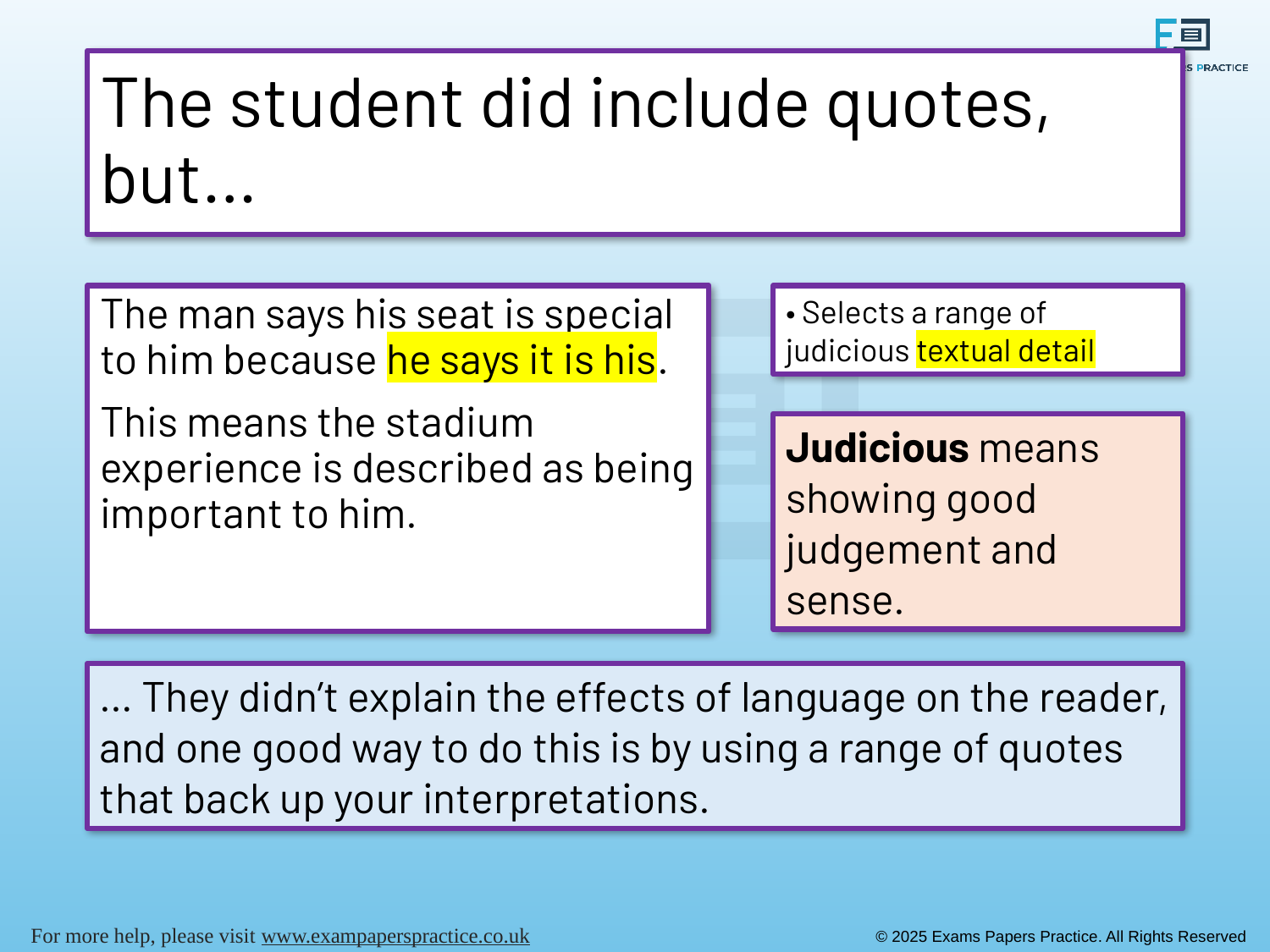

# The student did include quotes, but…
The man says his seat is special to him because he says it is his.
This means the stadium experience is described as being important to him.
• Selects a range of judicious textual detail
Judicious means showing good judgement and sense.
… They didn’t explain the effects of language on the reader, and one good way to do this is by using a range of quotes that back up your interpretations.